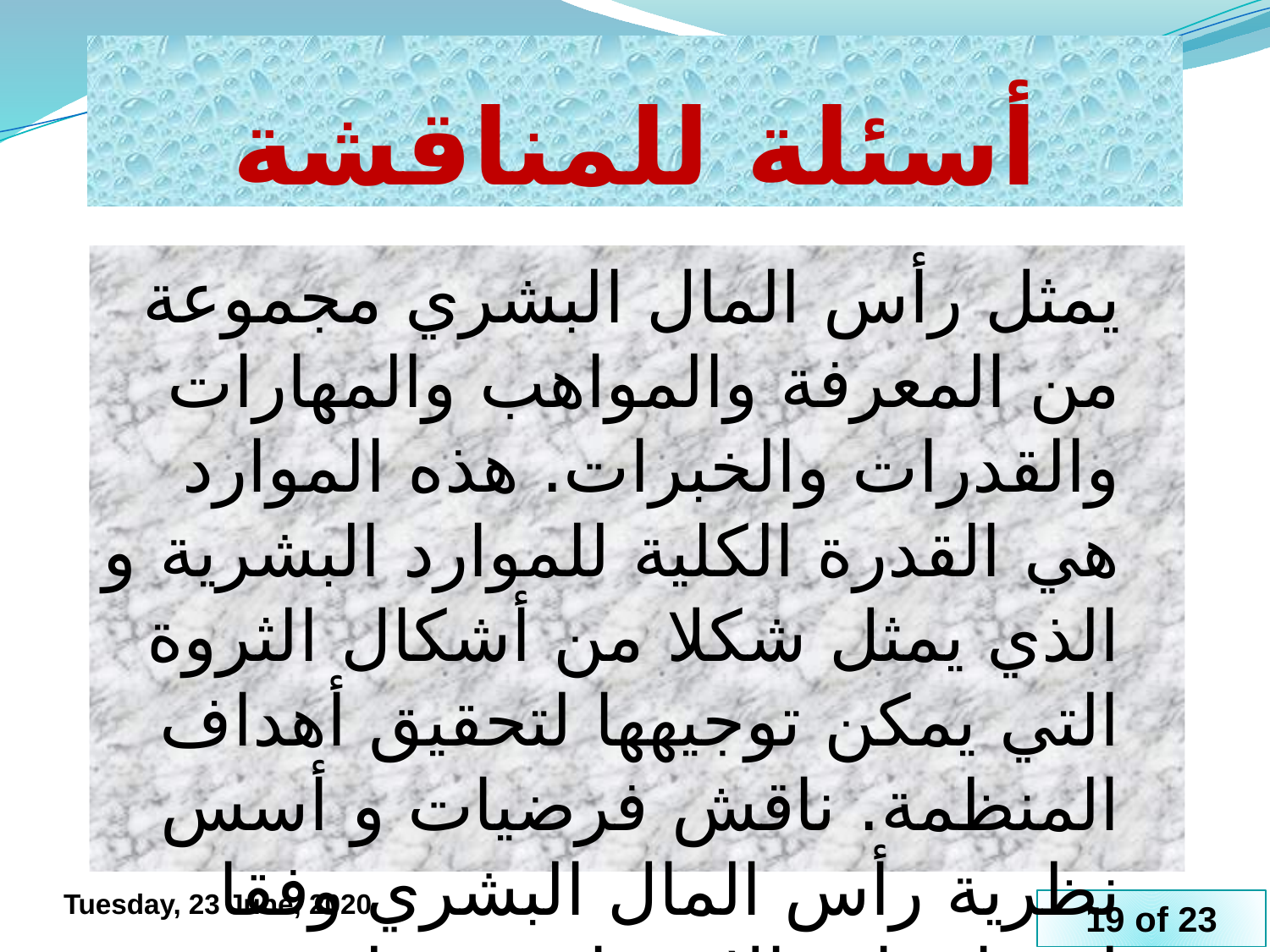

# أسئلة للمناقشة
يمثل رأس المال البشري مجموعة من المعرفة والمواهب والمهارات والقدرات والخبرات. هذه الموارد هي القدرة الكلية للموارد البشرية و الذي يمثل شكلا من أشكال الثروة التي يمكن توجيهها لتحقيق أهداف المنظمة. ناقش فرضيات و أسس نظرية رأس المال البشري وفقا لمساهمات الاقتصادي شولتز ثيودور.
Tuesday, 23 June, 2020